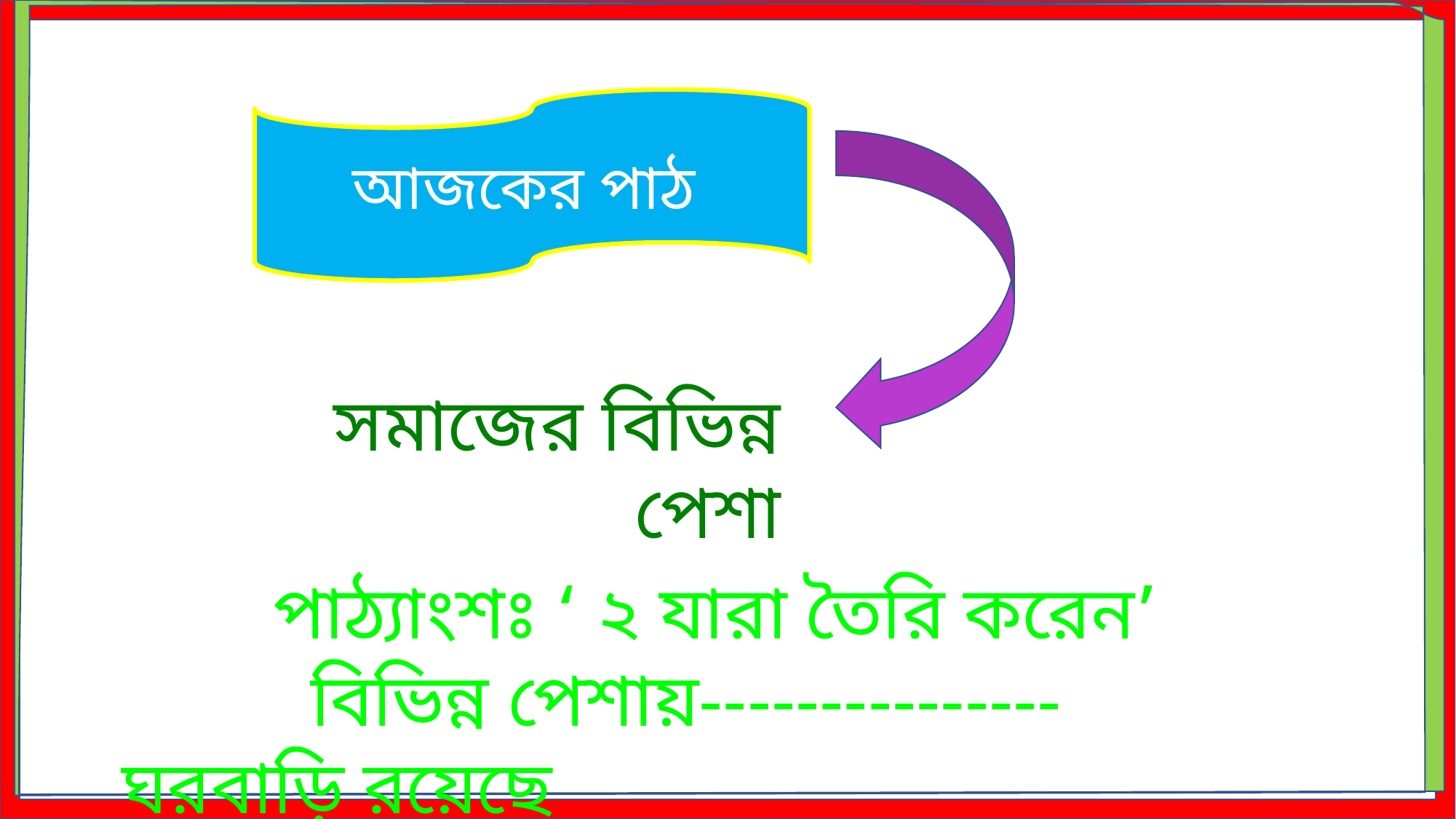

আজকের পাঠ

সমাজের বিভিন্ন পেশা

        পাঠ্যাংশঃ ‘ ২ যারা তৈরি করেন’
          বিভিন্ন পেশায়---------------ঘরবাড়ি রয়েছে